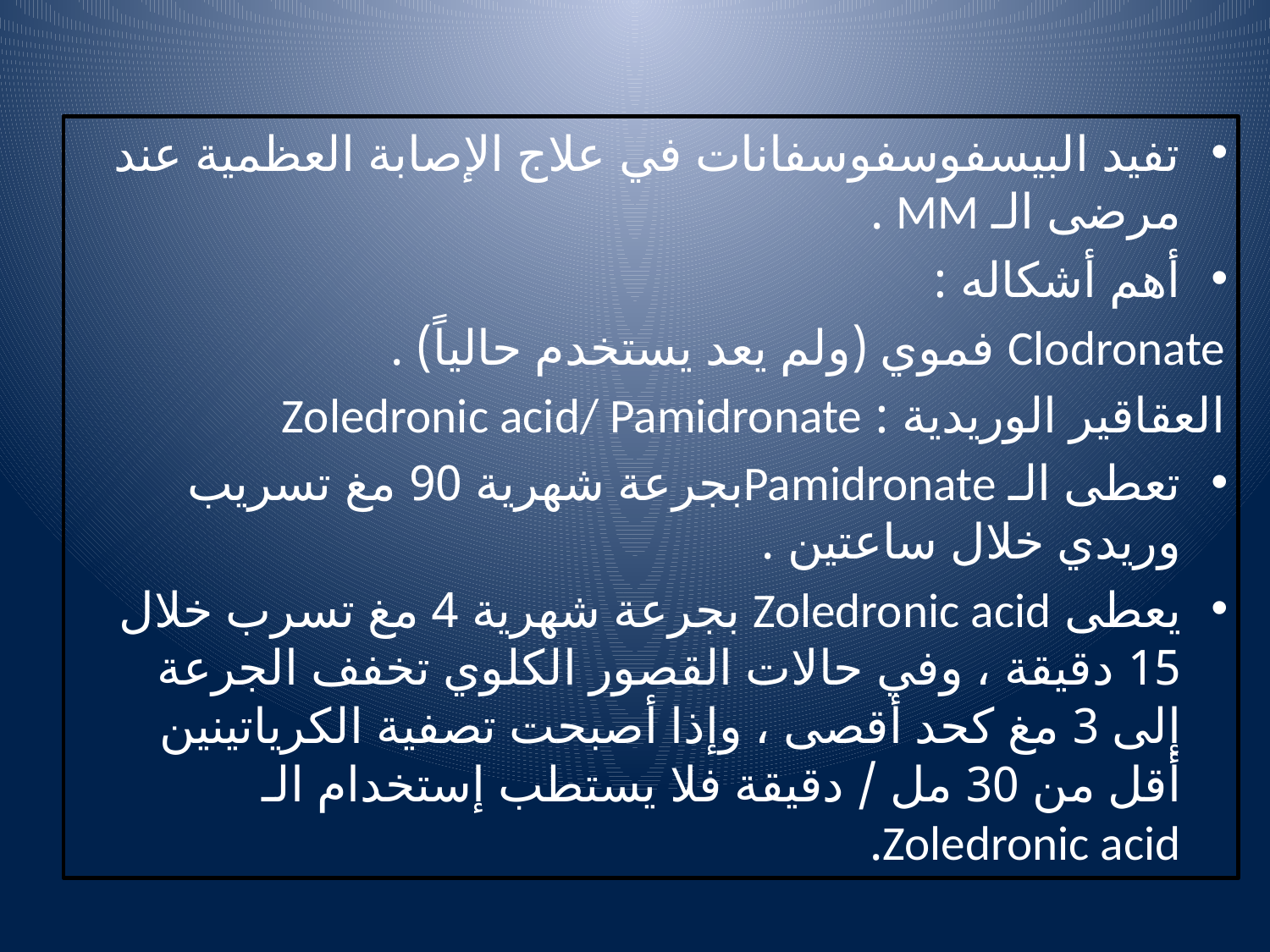

تفيد البيسفوسفوسفانات في علاج الإصابة العظمية عند مرضى الـ MM .
أهم أشكاله :
Clodronate فموي (ولم يعد يستخدم حالياً) .
العقاقير الوريدية : Zoledronic acid/ Pamidronate
تعطى الـ Pamidronateبجرعة شهرية 90 مغ تسريب وريدي خلال ساعتين .
يعطى Zoledronic acid بجرعة شهرية 4 مغ تسرب خلال 15 دقيقة ، وفي حالات القصور الكلوي تخفف الجرعة إلى 3 مغ كحد أقصى ، وإذا أصبحت تصفية الكرياتينين أقل من 30 مل / دقيقة فلا يستطب إستخدام الـ Zoledronic acid.